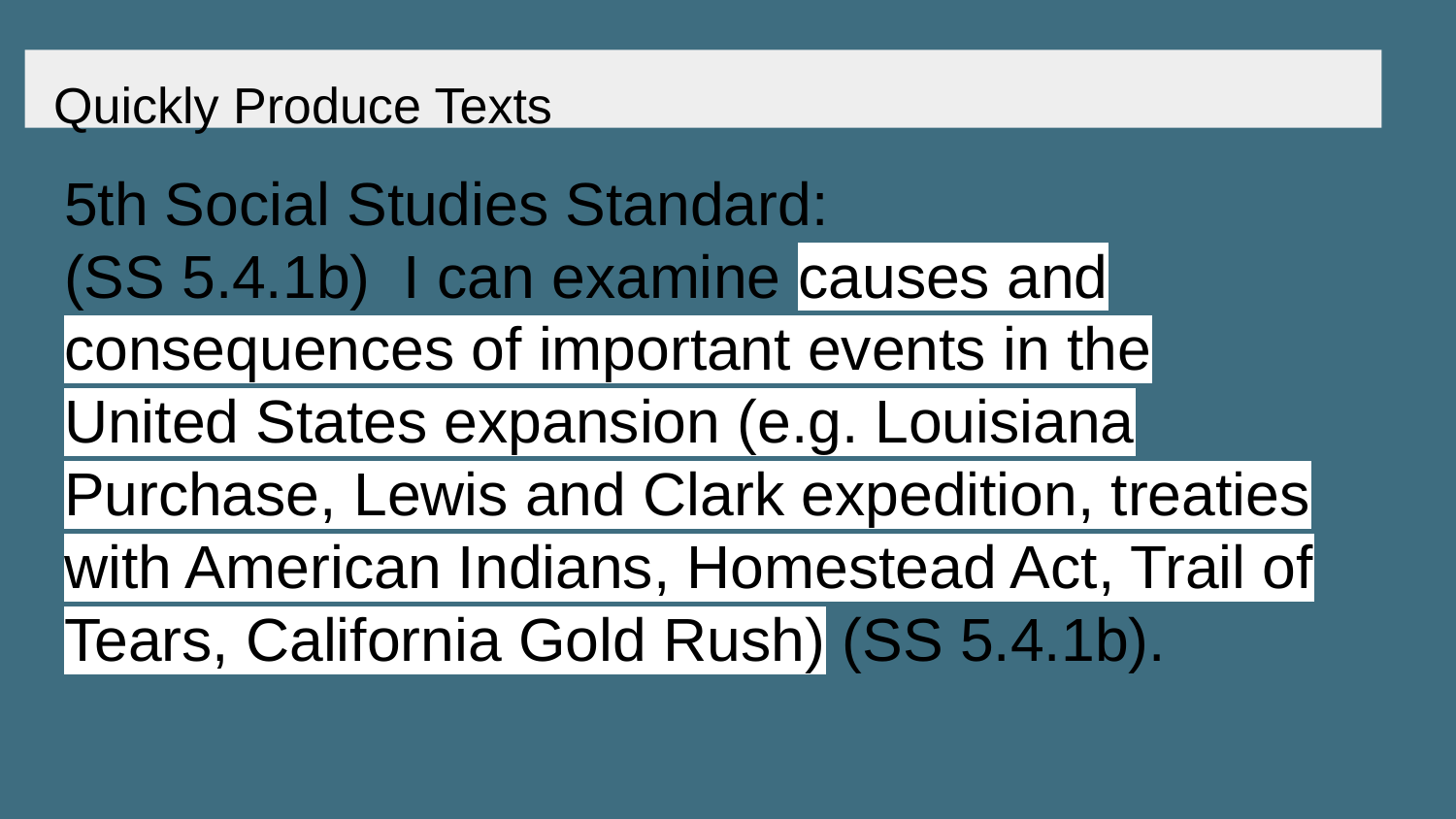

Quickly Produce Texts
5th Social Studies Standard:
(SS 5.4.1b)  I can examine causes and consequences of important events in the United States expansion (e.g. Louisiana Purchase, Lewis and Clark expedition, treaties with American Indians, Homestead Act, Trail of Tears, California Gold Rush) (SS 5.4.1b).